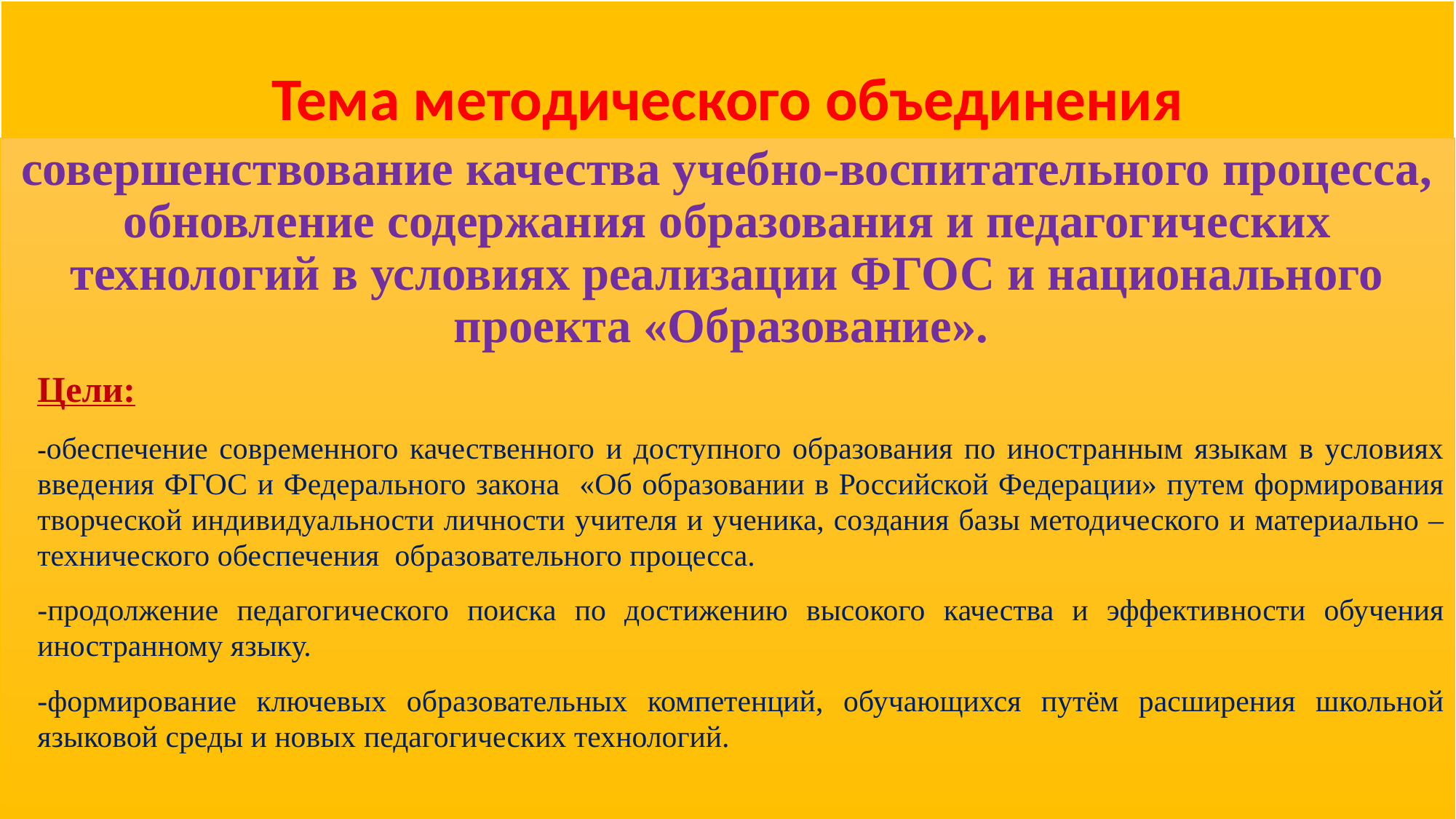

# Тема методического объединения
совершенствование качества учебно-воспитательного процесса, обновление содержания образования и педагогических технологий в условиях реализации ФГОС и национального проекта «Образование».
Цели:
-обеспечение современного качественного и доступного образования по иностранным языкам в условиях введения ФГОС и Федерального закона  «Об образовании в Российской Федерации» путем формирования творческой индивидуальности личности учителя и ученика, создания базы методического и материально – технического обеспечения  образовательного процесса.
-продолжение педагогического поиска по достижению высокого качества и эффективности обучения иностранному языку.
-формирование ключевых образовательных компетенций, обучающихся путём расширения школьной языковой среды и новых педагогических технологий.